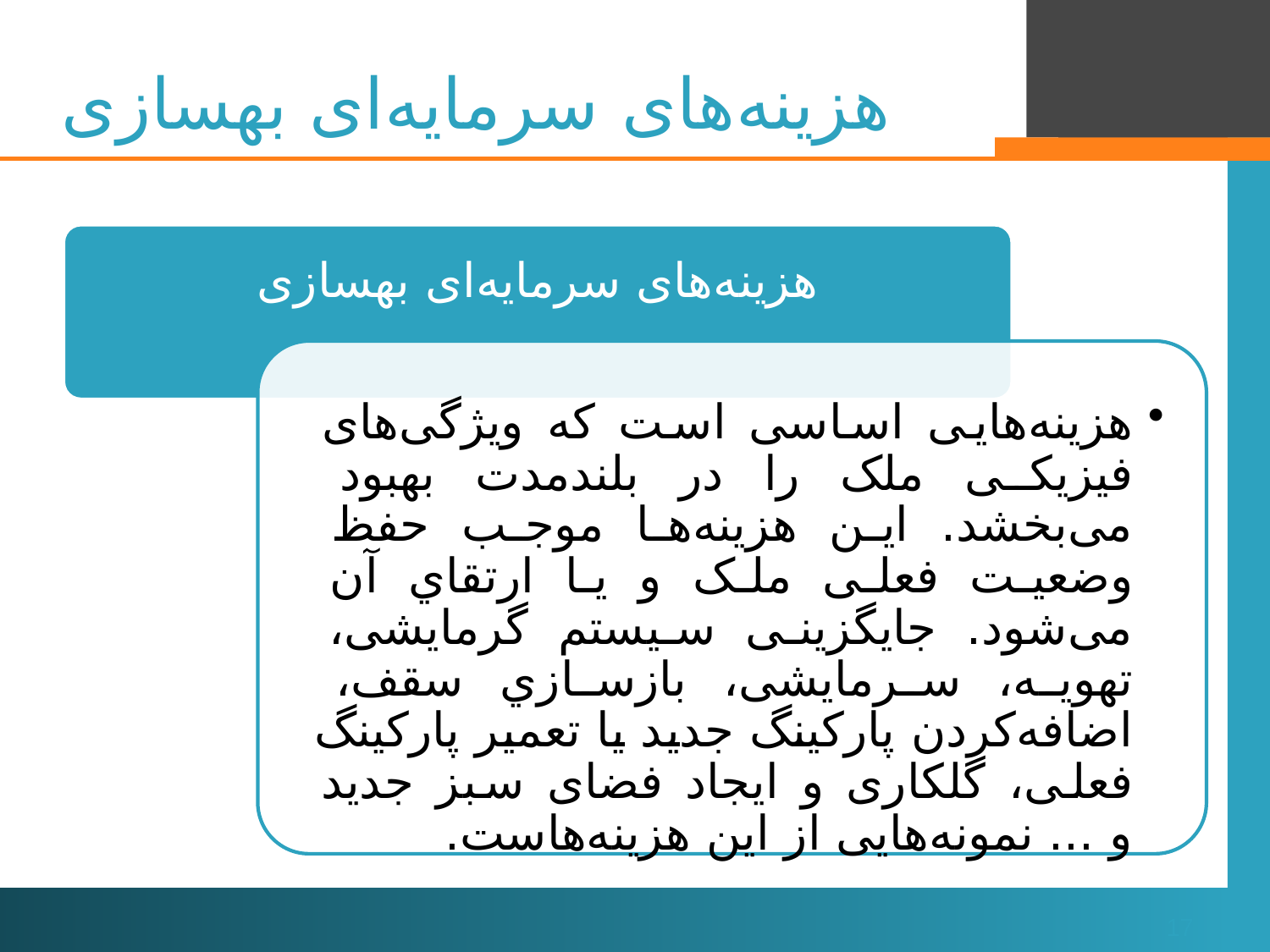

# هزینه‌های سرمایه‌ای بهسازی
هزینه‌های سرمایه‌ای بهسازی
هزینه‌هایی اساسی است که ویژگی‌های فیزیکی ملک را در بلندمدت بهبود می‌بخشد. این هزینه‌ها موجب حفظ وضعیت فعلی ملک و یا ارتقاي آن می‌شود. جایگزینی سیستم گرمایشی، تهویه، سرمایشی، بازسازي سقف، اضافه‌کردن پارکینگ جدید یا تعمیر پارکینگ فعلی، گلکاری و ایجاد فضای سبز جدید و ... نمونه‌هایی از این هزینه‌هاست.
17